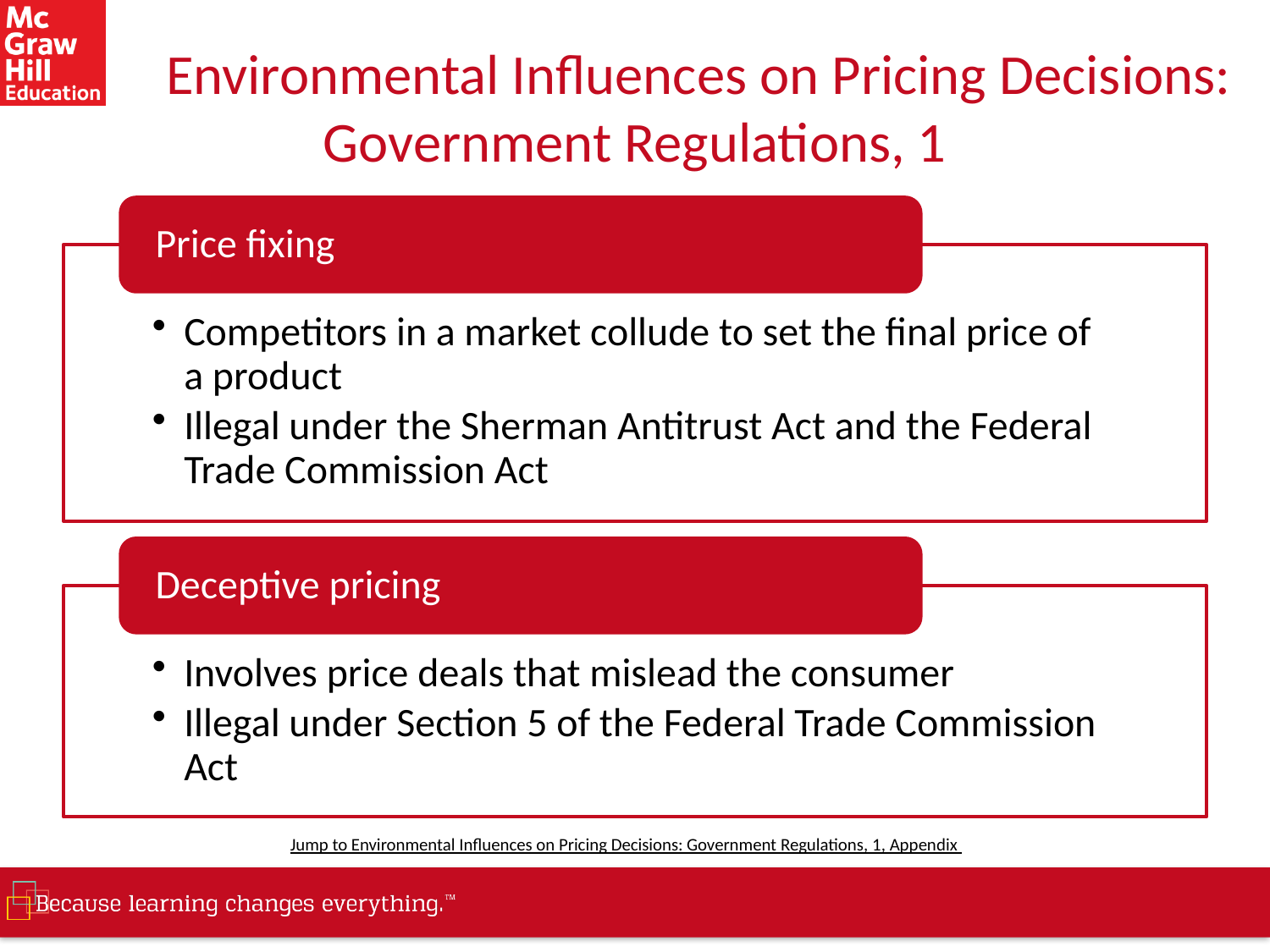

# Environmental Influences on Pricing Decisions: Government Regulations, 1
Price fixing
Competitors in a market collude to set the final price of a product
Illegal under the Sherman Antitrust Act and the Federal Trade Commission Act
Deceptive pricing
Involves price deals that mislead the consumer
Illegal under Section 5 of the Federal Trade Commission Act
Jump to Environmental Influences on Pricing Decisions: Government Regulations, 1, Appendix